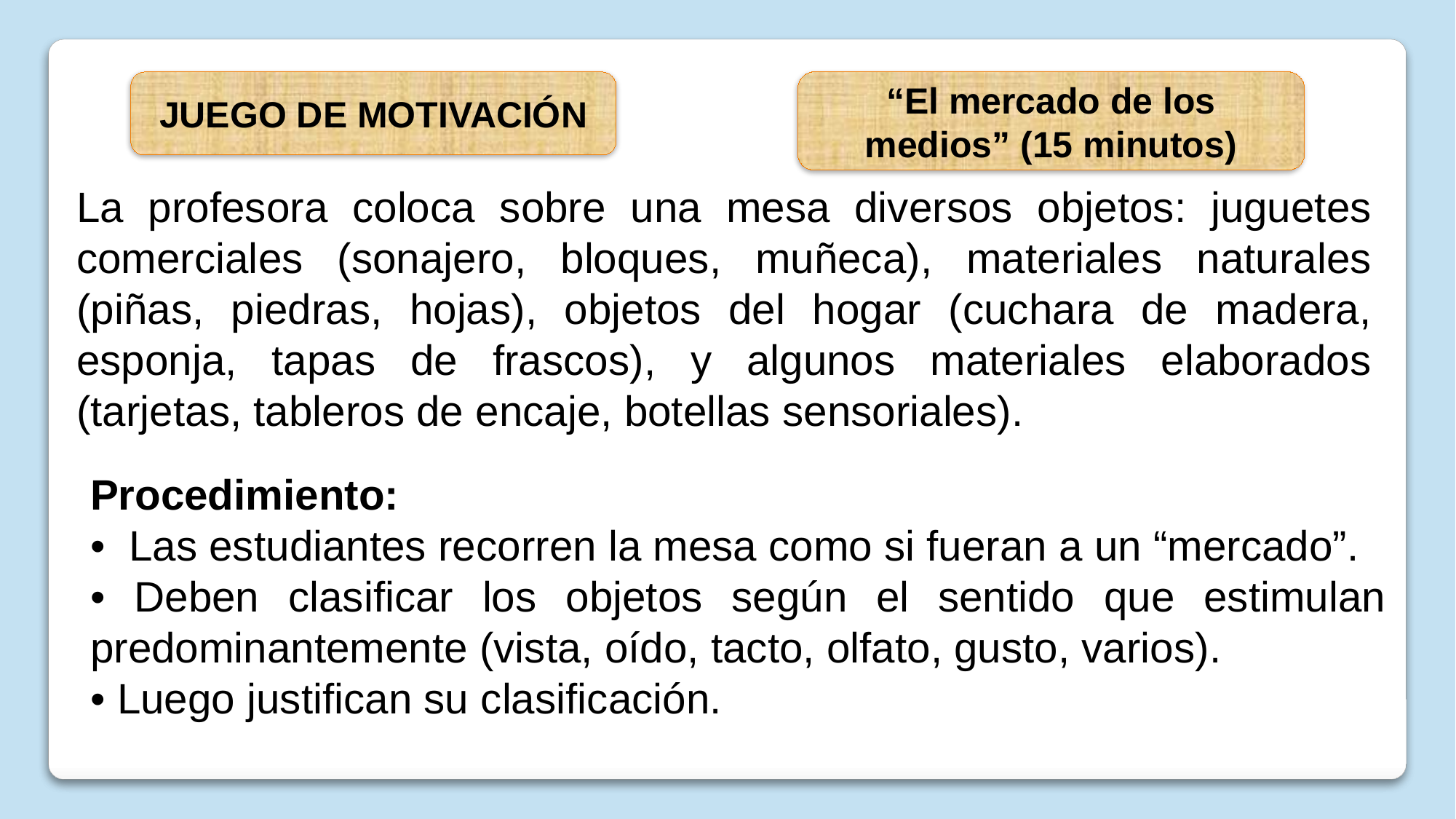

JUEGO DE MOTIVACIÓN
“El mercado de los medios” (15 minutos)
La profesora coloca sobre una mesa diversos objetos: juguetes comerciales (sonajero, bloques, muñeca), materiales naturales (piñas, piedras, hojas), objetos del hogar (cuchara de madera, esponja, tapas de frascos), y algunos materiales elaborados (tarjetas, tableros de encaje, botellas sensoriales).
Procedimiento:
•  Las estudiantes recorren la mesa como si fueran a un “mercado”.
• Deben clasificar los objetos según el sentido que estimulan predominantemente (vista, oído, tacto, olfato, gusto, varios).
• Luego justifican su clasificación.